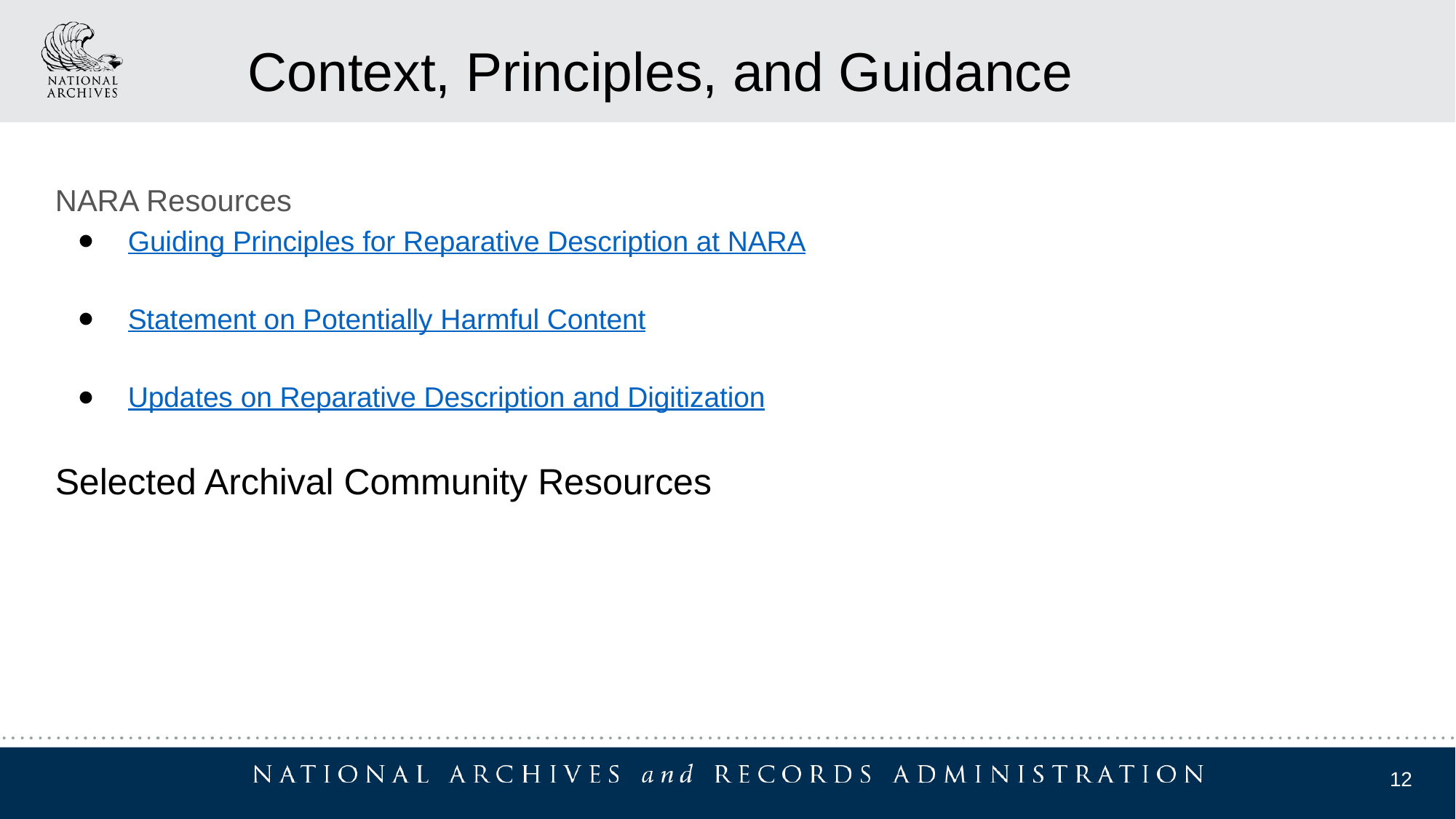

Context, Principles, and Guidance
NARA Resources
Guiding Principles for Reparative Description at NARA

Statement on Potentially Harmful Content

Updates on Reparative Description and Digitization

Selected Archival Community Resources